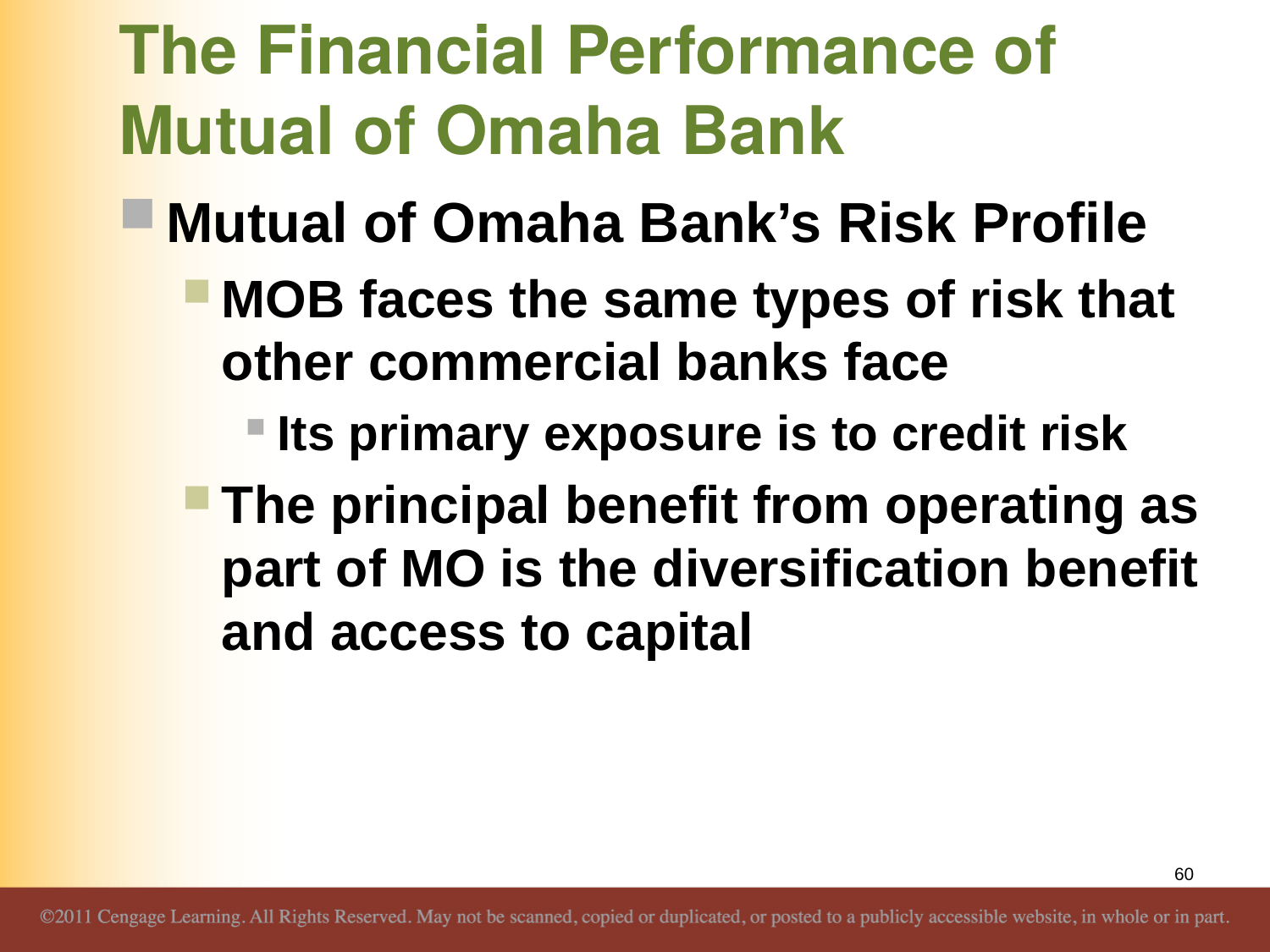

# The Financial Performance of Mutual of Omaha Bank
Mutual of Omaha Bank’s Risk Profile
MOB faces the same types of risk that other commercial banks face
Its primary exposure is to credit risk
The principal benefit from operating as part of MO is the diversification benefit and access to capital
60